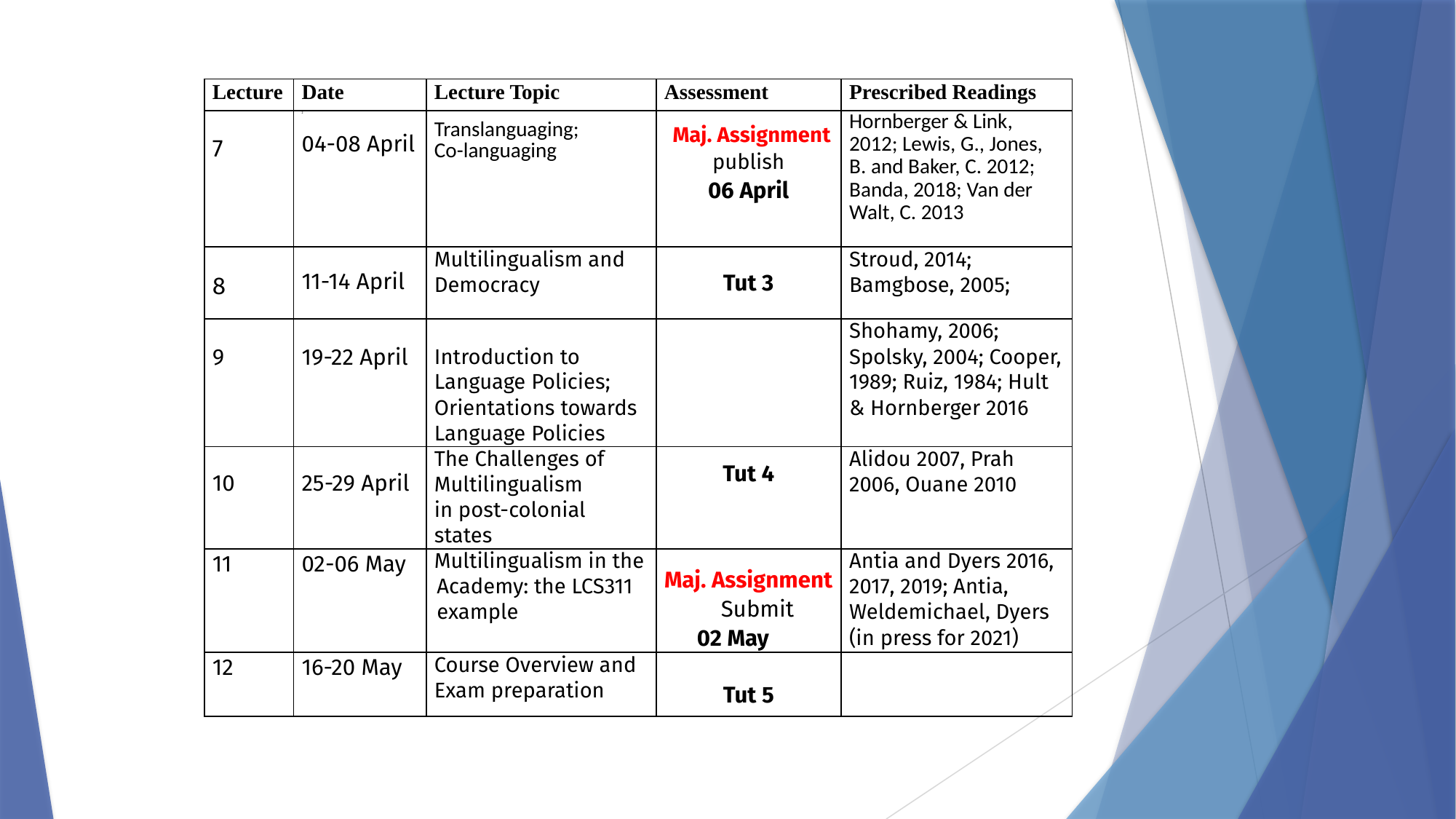

| Lecture | Date | Lecture Topic | Assessment | Prescribed Readings |
| --- | --- | --- | --- | --- |
| 7 | 2         04-08 April | Translanguaging; Co-languaging | Maj. Assignment publish 06 April | Hornberger & Link, 2012; Lewis, G., Jones, B. and Baker, C. 2012; Banda, 2018; Van der Walt, C. 2013 |
| 8 | 11-14 April | Multilingualism and Democracy | Tut 3 | Stroud, 2014; Bamgbose, 2005; |
| 9 | 19-22 April | Introduction to Language Policies; Orientations towards Language Policies |  | Shohamy, 2006; Spolsky, 2004; Cooper, 1989; Ruiz, 1984; Hult & Hornberger 2016 |
| 10 | 25-29 April | The Challenges of Multilingualism in post-colonial states | Tut 4 | Alidou 2007, Prah 2006, Ouane 2010 |
| 11 | 02-06 May | Multilingualism in the Academy: the LCS311 example | Maj. Assignment Submit 02 May | Antia and Dyers 2016, 2017, 2019; Antia, Weldemichael, Dyers (in press for 2021) |
| 12 | 16-20 May | Course Overview and Exam preparation | Tut 5 |  |